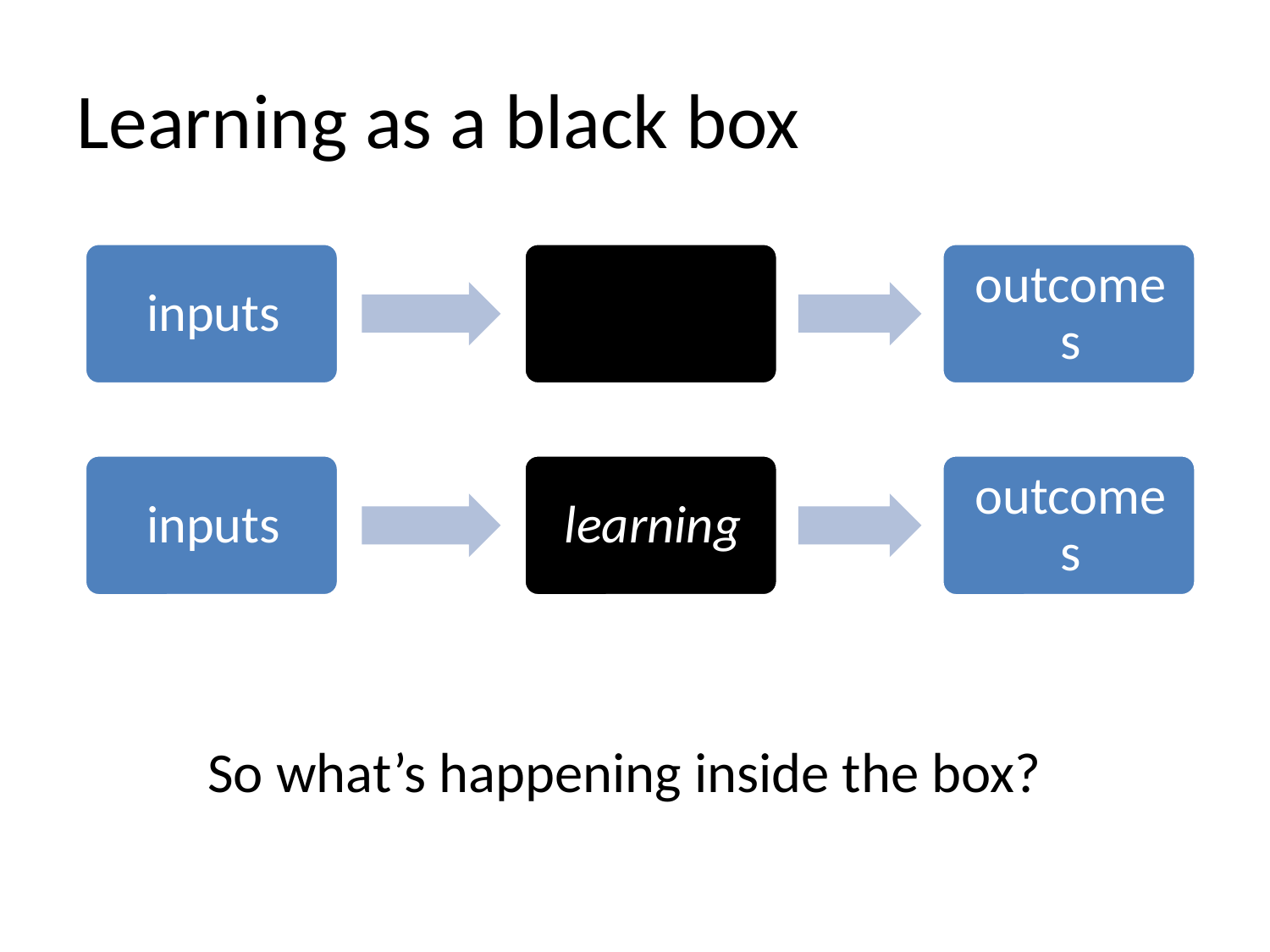

# Learning as a black box
inputs

outcomes
inputs

learning

outcomes
So what’s happening inside the box?